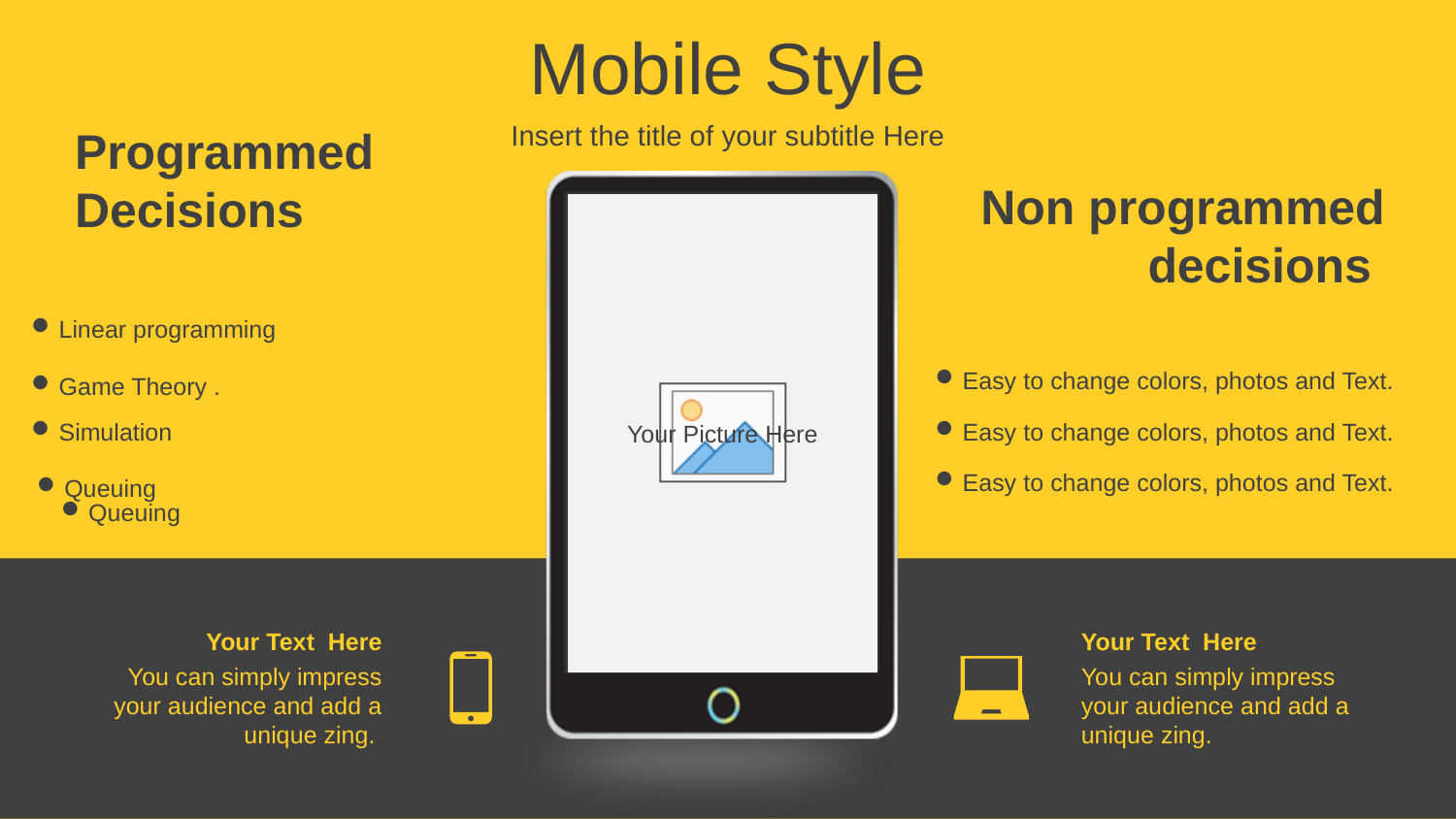

Mobile Style
Insert the title of your subtitle Here
Programmed Decisions
Non programmed decisions

Linear programming
Easy to change colors, photos and Text.
Game Theory .
Easy to change colors, photos and Text.
Simulation
Easy to change colors, photos and Text.
Queuing
Queuing
Your Text  Here
You can simply impress your audience and add a unique zing.
Your Text  Here
You can simply impress your audience and add a unique zing.